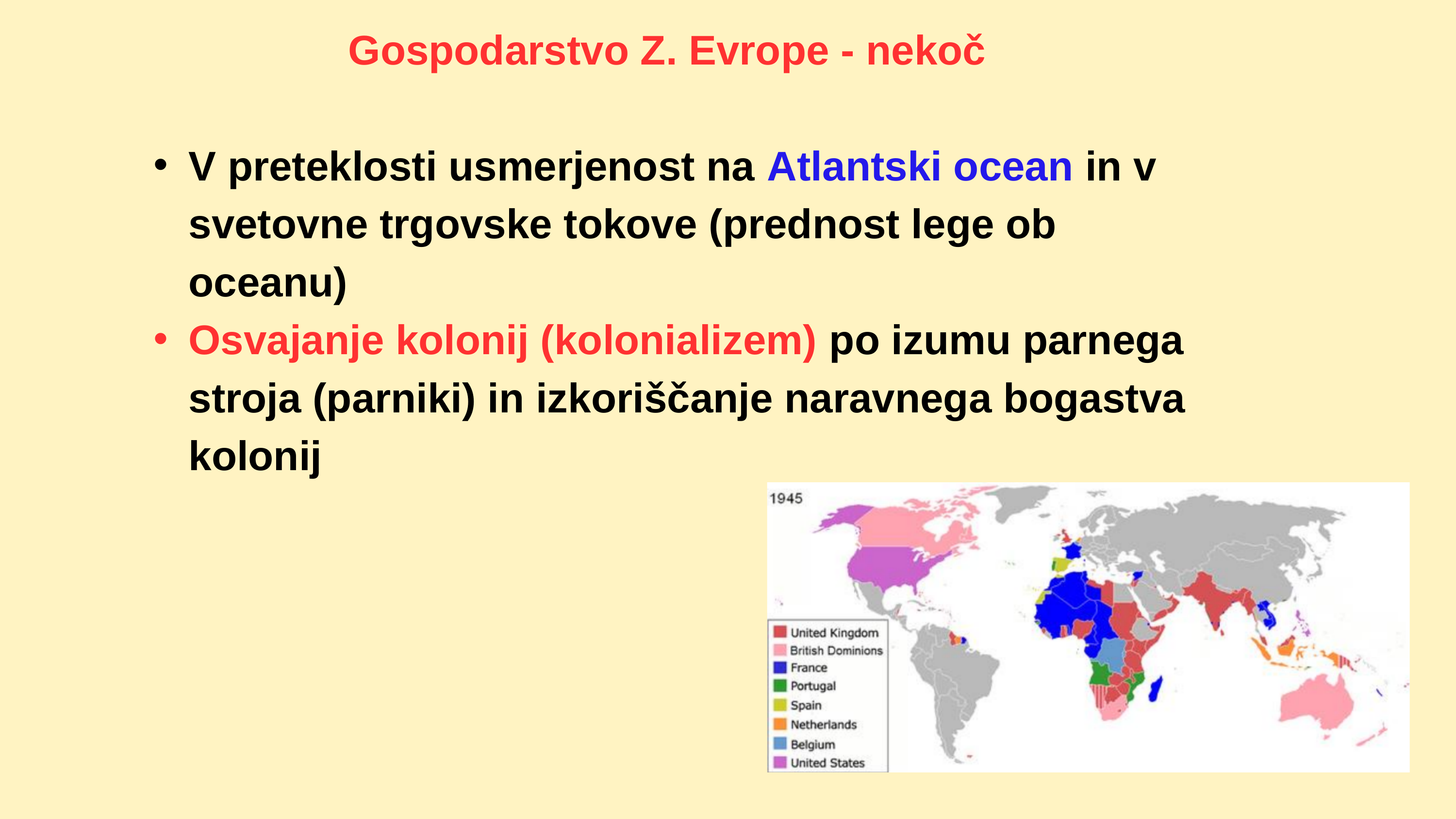

Gospodarstvo Z. Evrope - nekoč

V preteklosti usmerjenost na Atlantski ocean in v svetovne trgovske tokove (prednost lege ob oceanu)
Osvajanje kolonij (kolonializem) po izumu parnega stroja (parniki) in izkoriščanje naravnega bogastva kolonij